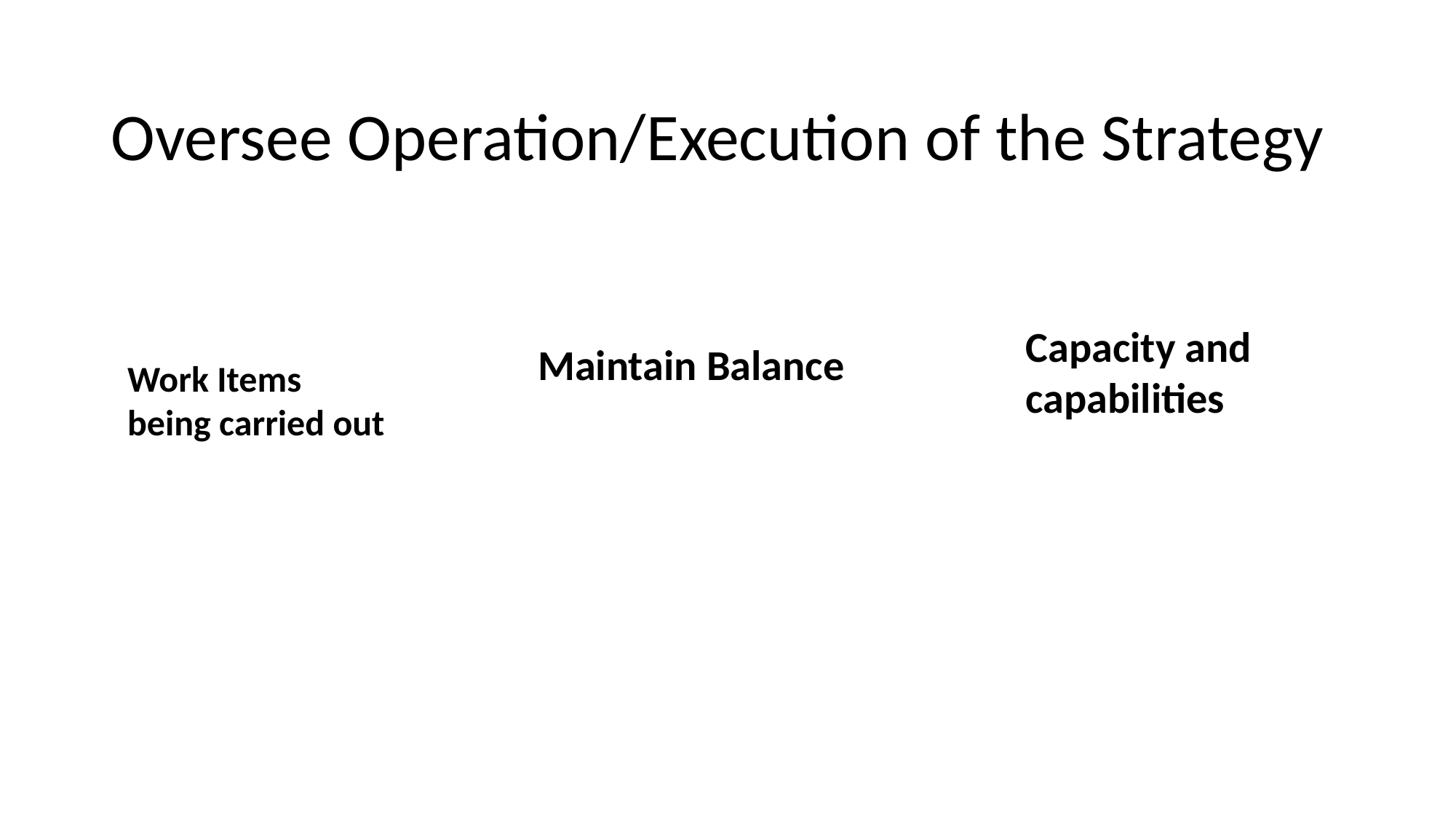

# Oversee Operation/Execution of the Strategy

Capacity and capabilities
Maintain Balance
Work Items
being carried out